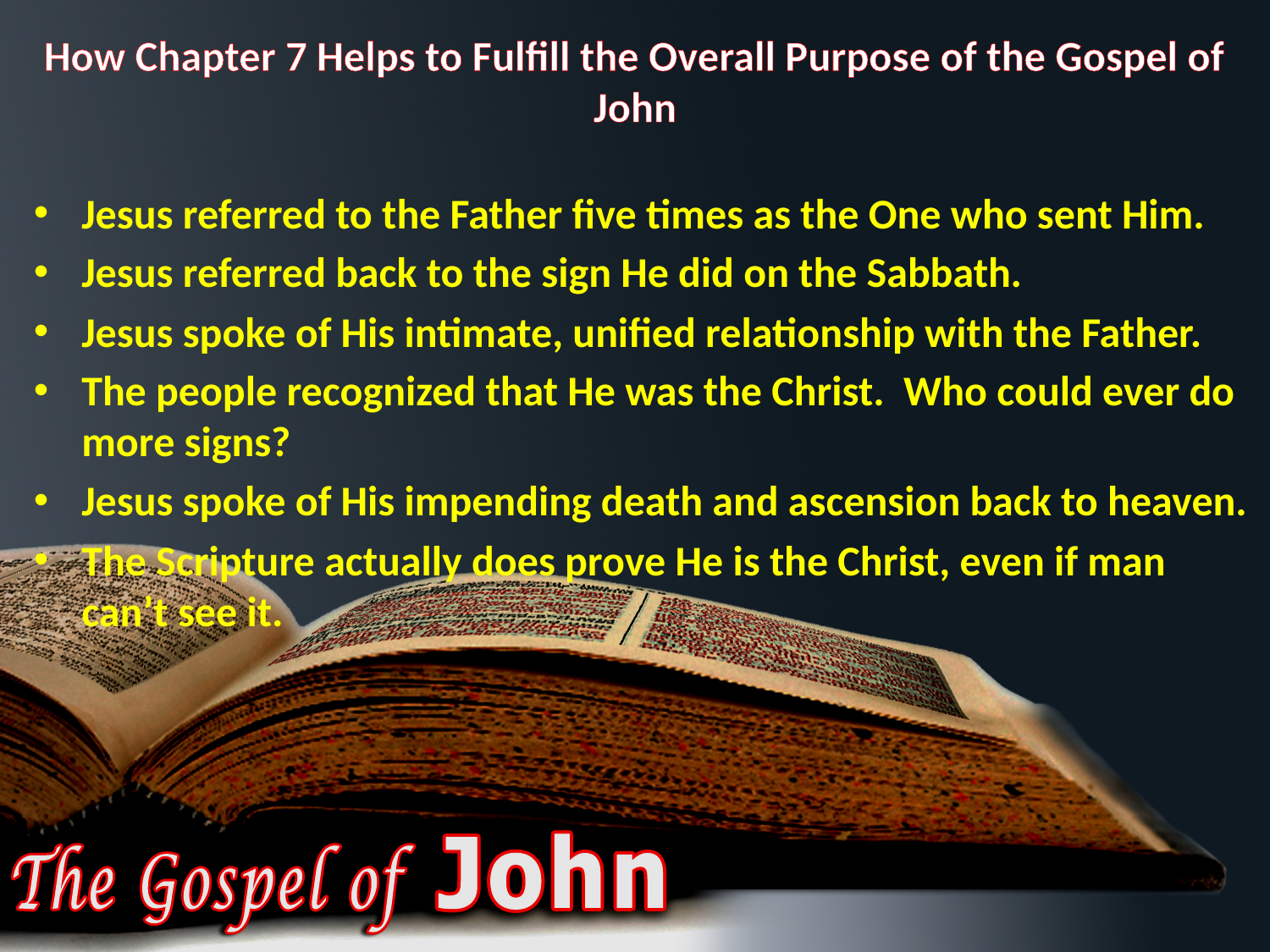

# How Chapter 7 Helps to Fulfill the Overall Purpose of the Gospel of John
Jesus referred to the Father five times as the One who sent Him.
Jesus referred back to the sign He did on the Sabbath.
Jesus spoke of His intimate, unified relationship with the Father.
The people recognized that He was the Christ.  Who could ever do more signs?
Jesus spoke of His impending death and ascension back to heaven.
The Scripture actually does prove He is the Christ, even if man can’t see it.